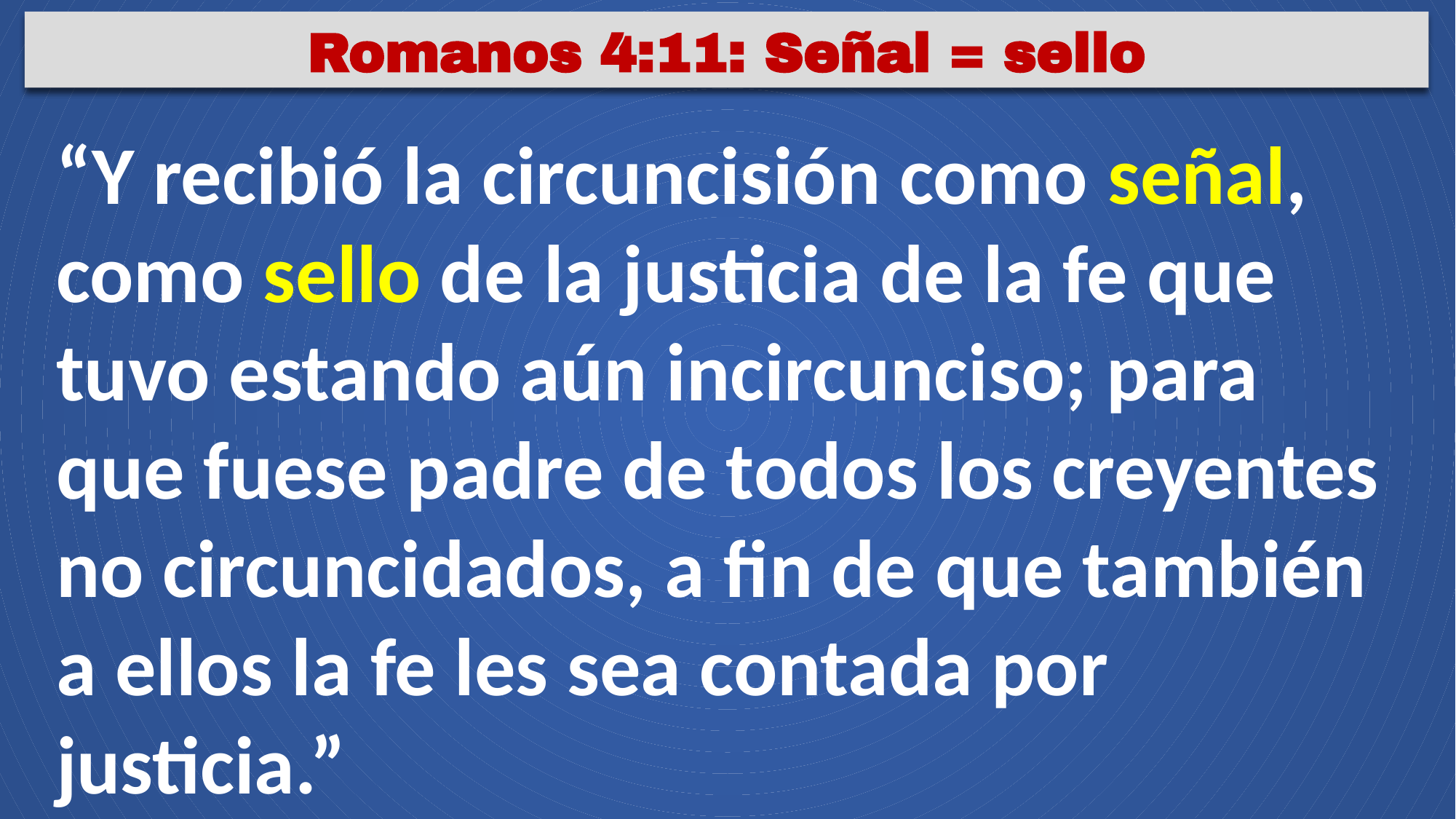

Romanos 4:11: Señal = sello
“Y recibió la circuncisión como señal, como sello de la justicia de la fe que tuvo estando aún incircunciso; para que fuese padre de todos los creyentes no circuncidados, a fin de que también a ellos la fe les sea contada por justicia.”